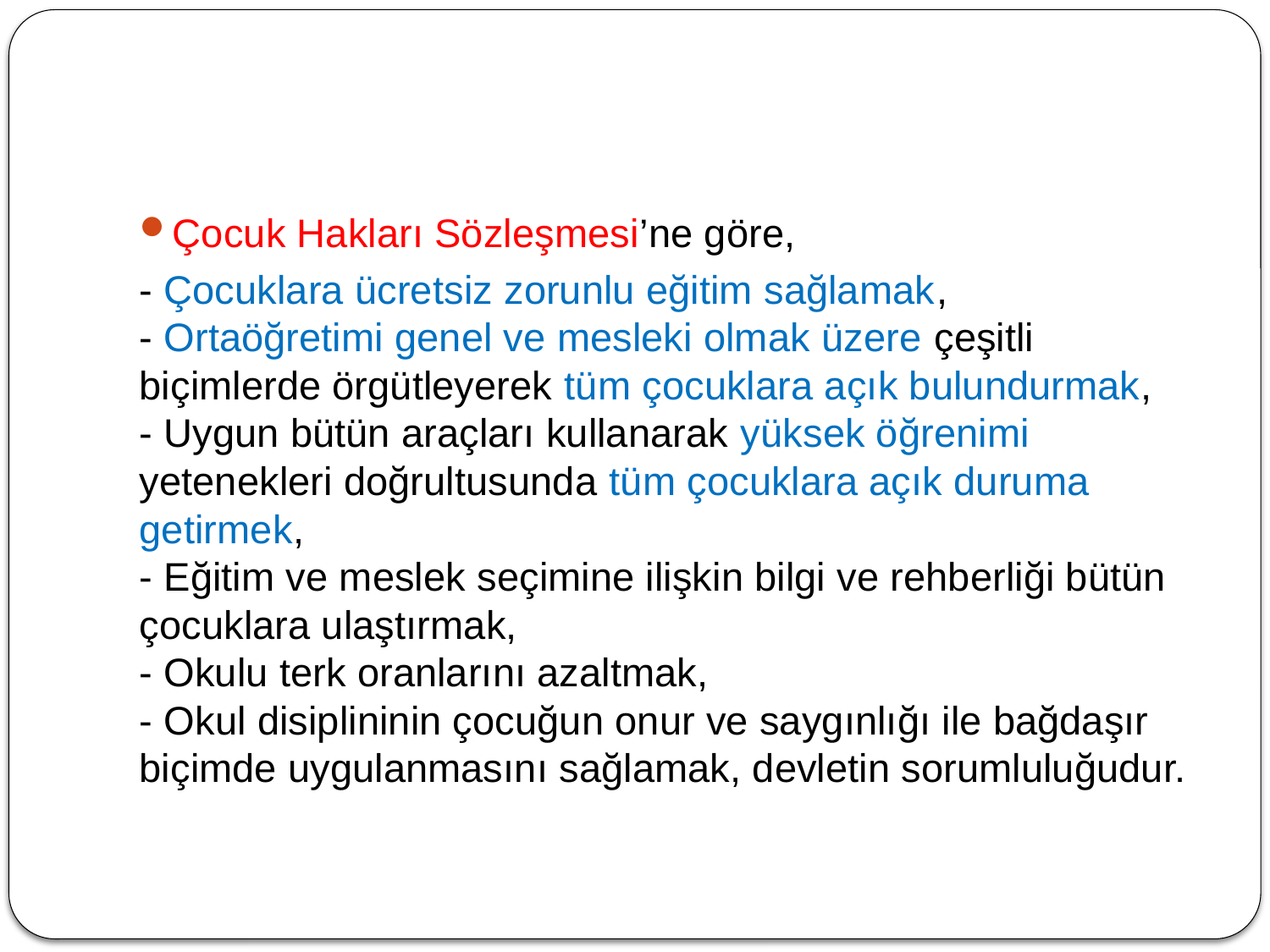

#
Çocuk Hakları Sözleşmesi’ne göre,
- Çocuklara ücretsiz zorunlu eğitim sağlamak,
- Ortaöğretimi genel ve mesleki olmak üzere çeşitli biçimlerde örgütleyerek tüm çocuklara açık bulundurmak,
- Uygun bütün araçları kullanarak yüksek öğrenimi yetenekleri doğrultusunda tüm çocuklara açık duruma getirmek,
- Eğitim ve meslek seçimine ilişkin bilgi ve rehberliği bütün çocuklara ulaştırmak,
- Okulu terk oranlarını azaltmak,
- Okul disiplininin çocuğun onur ve saygınlığı ile bağdaşır biçimde uygulanmasını sağlamak, devletin sorumluluğudur.